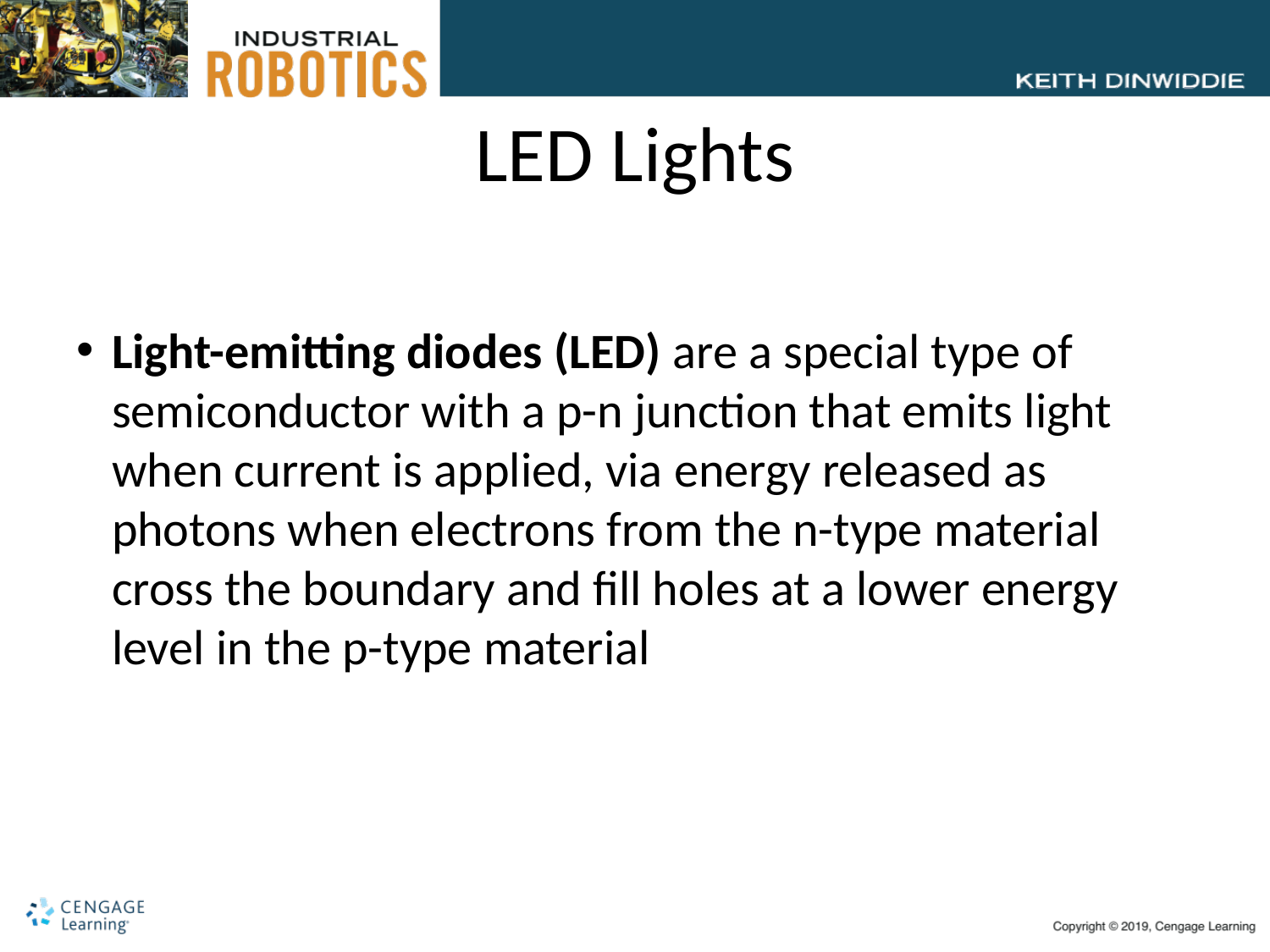

# LED Lights

Light-emitting diodes (LED) are a special type of semiconductor with a p-n junction that emits light when current is applied, via energy released as photons when electrons from the n-type material cross the boundary and fill holes at a lower energy level in the p-type material